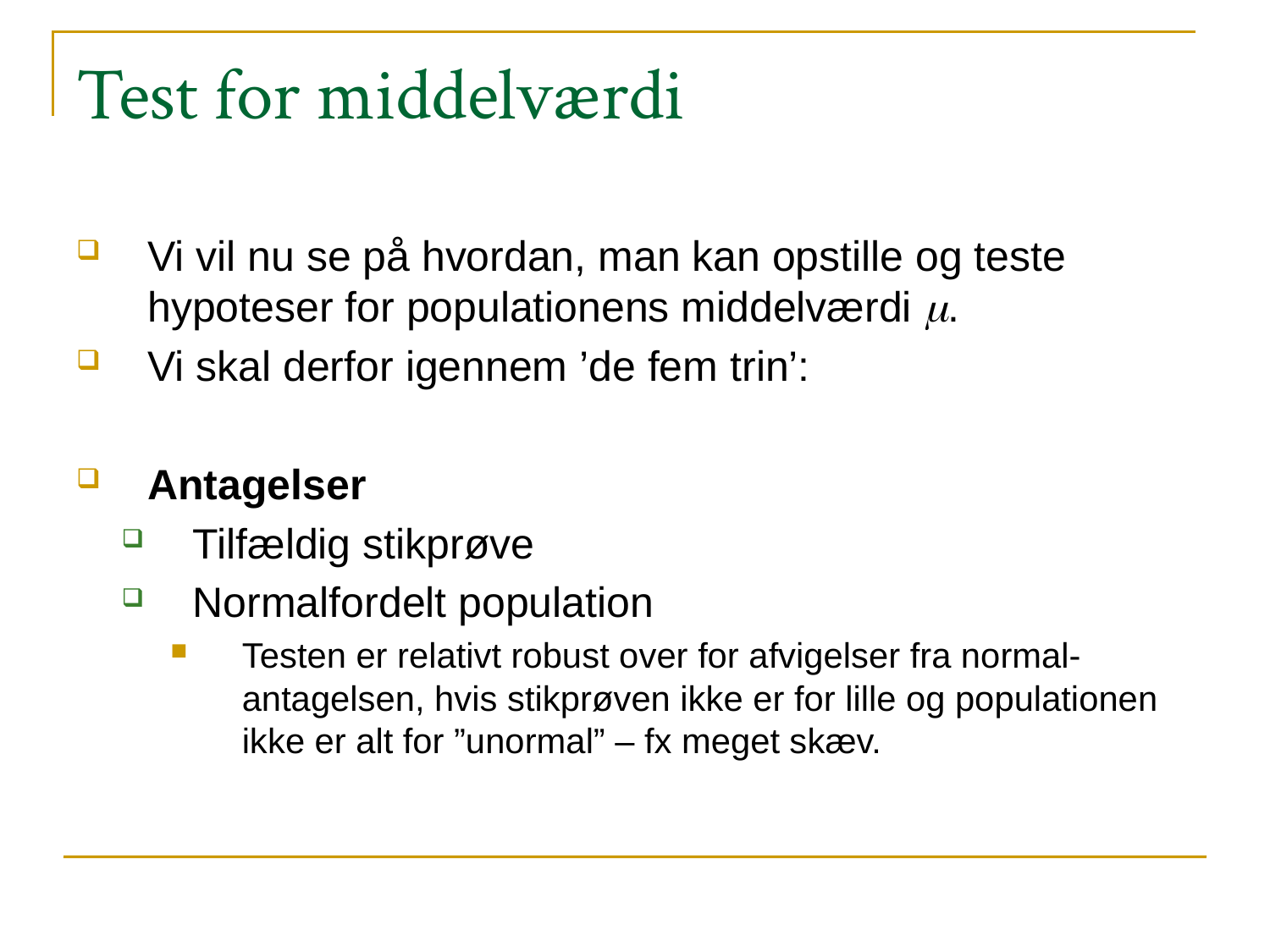

# Test for middelværdi
Vi vil nu se på hvordan, man kan opstille og teste hypoteser for populationens middelværdi μ.
Vi skal derfor igennem ’de fem trin’:

Antagelser
Tilfældig stikprøve
Normalfordelt population
Testen er relativt robust over for afvigelser fra normal-antagelsen, hvis stikprøven ikke er for lille og populationen ikke er alt for ”unormal” – fx meget skæv.